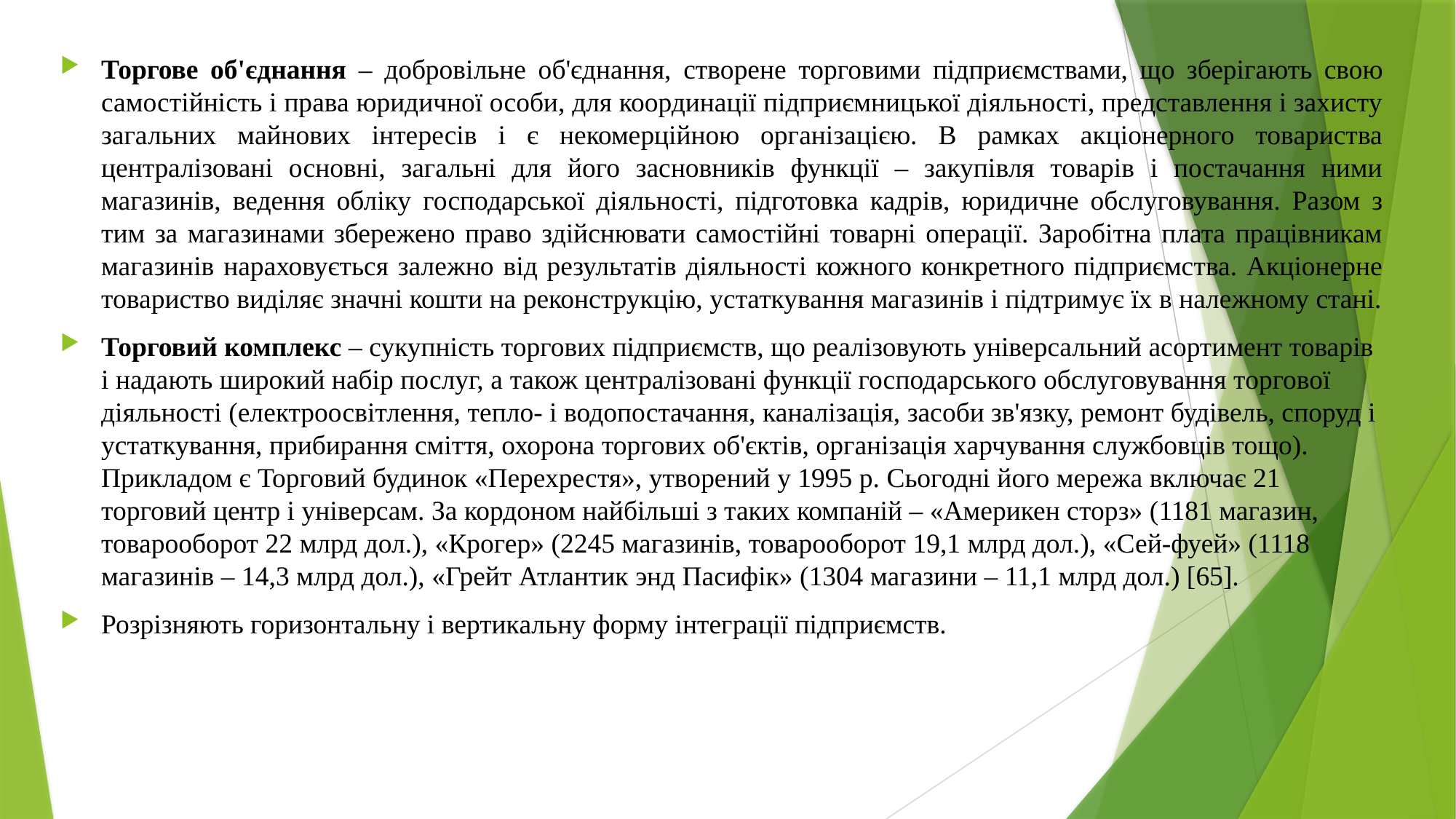

Торгове об'єднання – добровільне об'єднання, створене торговими підприємствами, що зберігають свою самостійність і права юридичної особи, для координації підприємницької діяльності, представлення і захисту загальних майнових інтересів і є некомерційною організацією. В рамках акціонерного товариства централізовані основні, загальні для його засновників функції – закупівля товарів і постачання ними магазинів, ведення обліку господарської діяльності, підготовка кадрів, юридичне обслуговування. Разом з тим за магазинами збережено право здійснювати самостійні товарні операції. Заробітна плата працівникам магазинів нараховується залежно від результатів діяльності кожного конкретного підприємства. Акціонерне товариство виділяє значні кошти на реконструкцію, устаткування магазинів і підтримує їх в належному стані.
Торговий комплекс – сукупність торгових підприємств, що реалізовують універсальний асортимент товарів і надають широкий набір послуг, а також централізовані функції господарського обслуговування торгової діяльності (електроосвітлення, тепло- і водопостачання, каналізація, засоби зв'язку, ремонт будівель, споруд і устаткування, прибирання сміття, охорона торгових об'єктів, організація харчування службовців тощо). Прикладом є Торговий будинок «Перехрестя», утворений у 1995 р. Сьогодні його мережа включає 21 торговий центр і універсам. За кордоном найбільші з таких компаній – «Америкен сторз» (1181 магазин, товарооборот 22 млрд дол.), «Крогер» (2245 магазинів, товарооборот 19,1 млрд дол.), «Сей-фуей» (1118 магазинів – 14,3 млрд дол.), «Грейт Атлантик энд Пасифік» (1304 магазини – 11,1 млрд дол.) [65].
Розрізняють горизонтальну і вертикальну форму інтеграції підприємств.